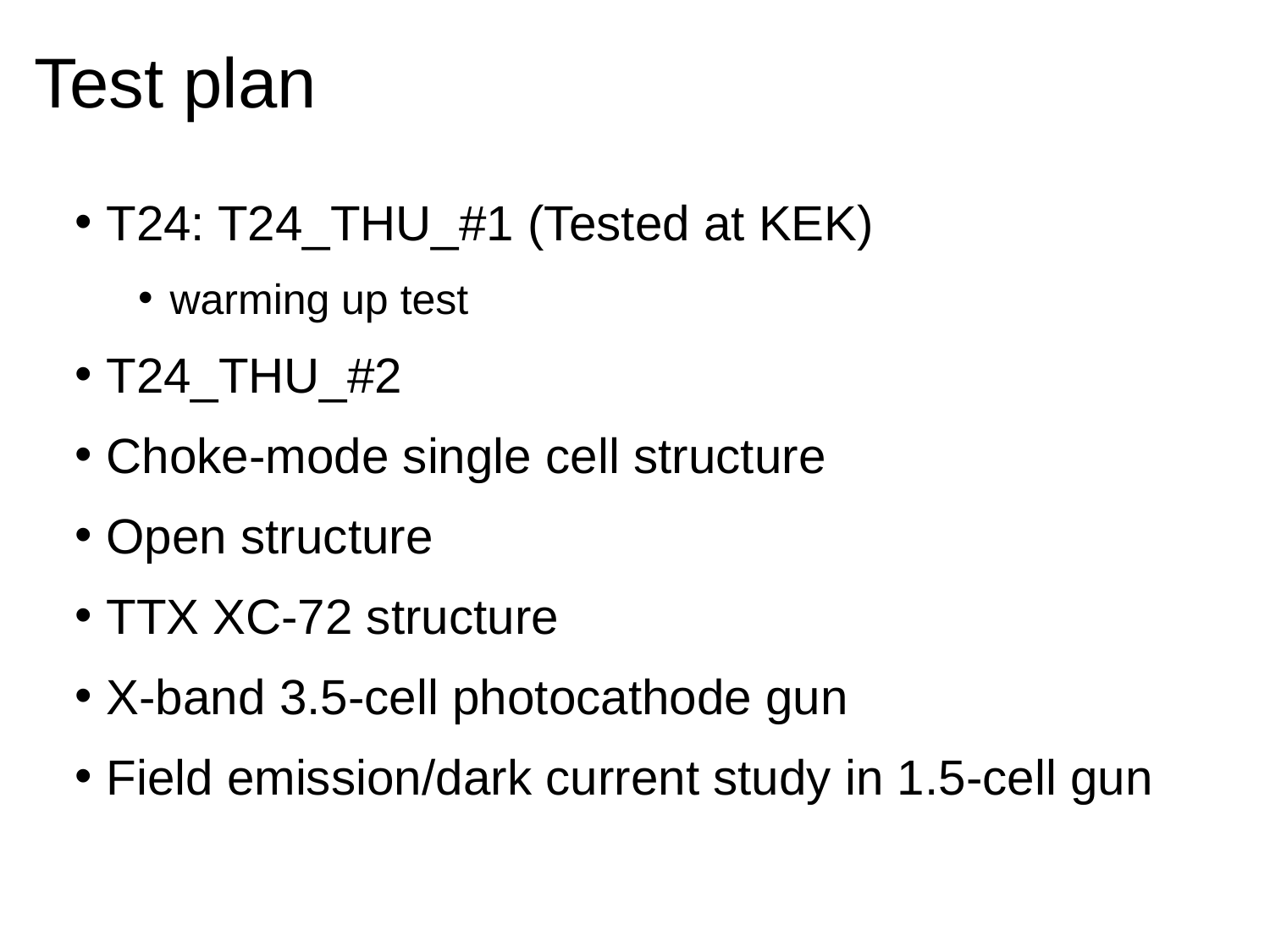

# Test plan
T24: T24_THU_#1 (Tested at KEK)
warming up test
T24_THU_#2
Choke-mode single cell structure
Open structure
TTX XC-72 structure
X-band 3.5-cell photocathode gun
Field emission/dark current study in 1.5-cell gun